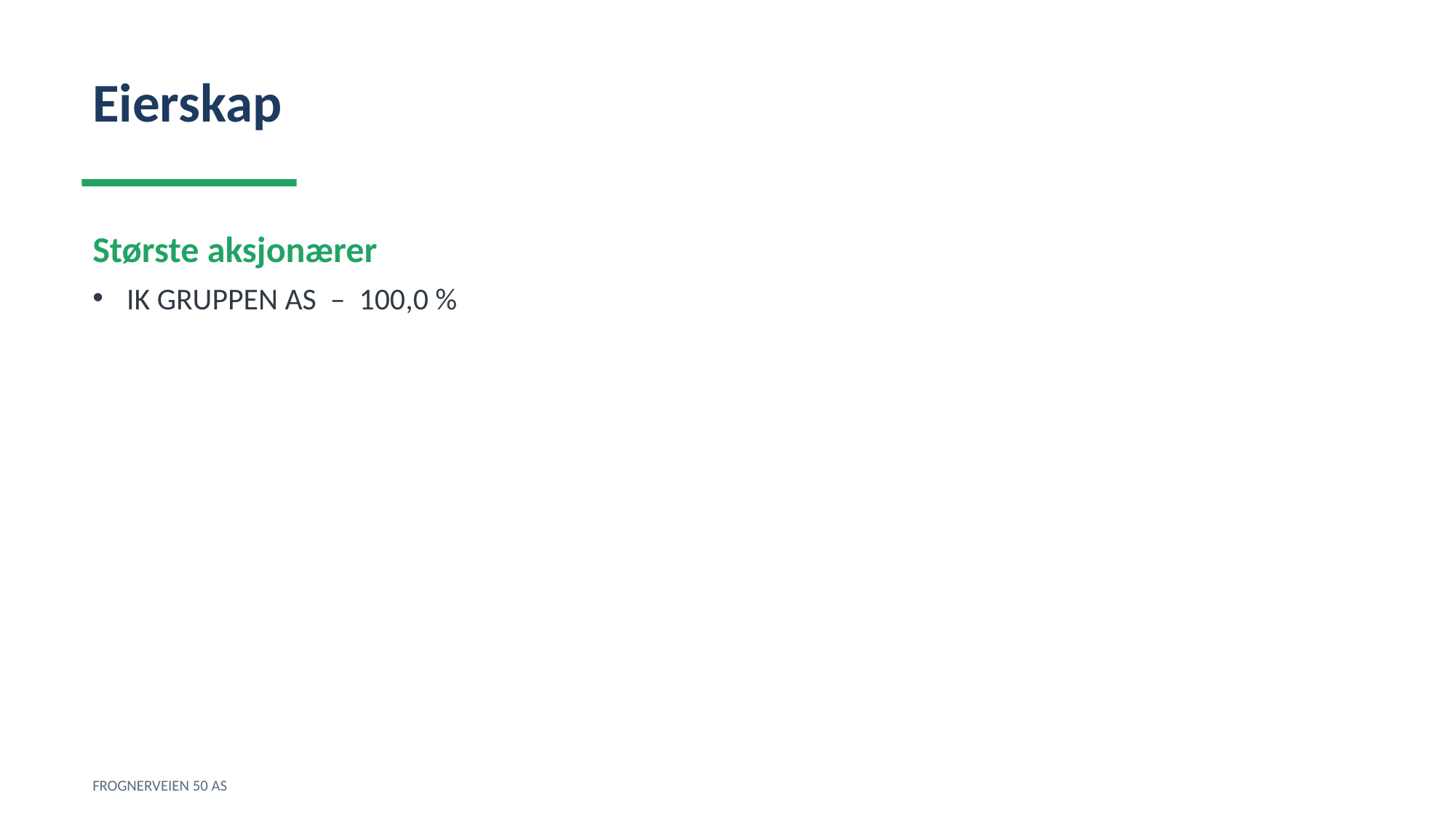

Eierskap

Største aksjonærer
IK GRUPPEN AS  –  100,0 %
FROGNERVEIEN 50 AS